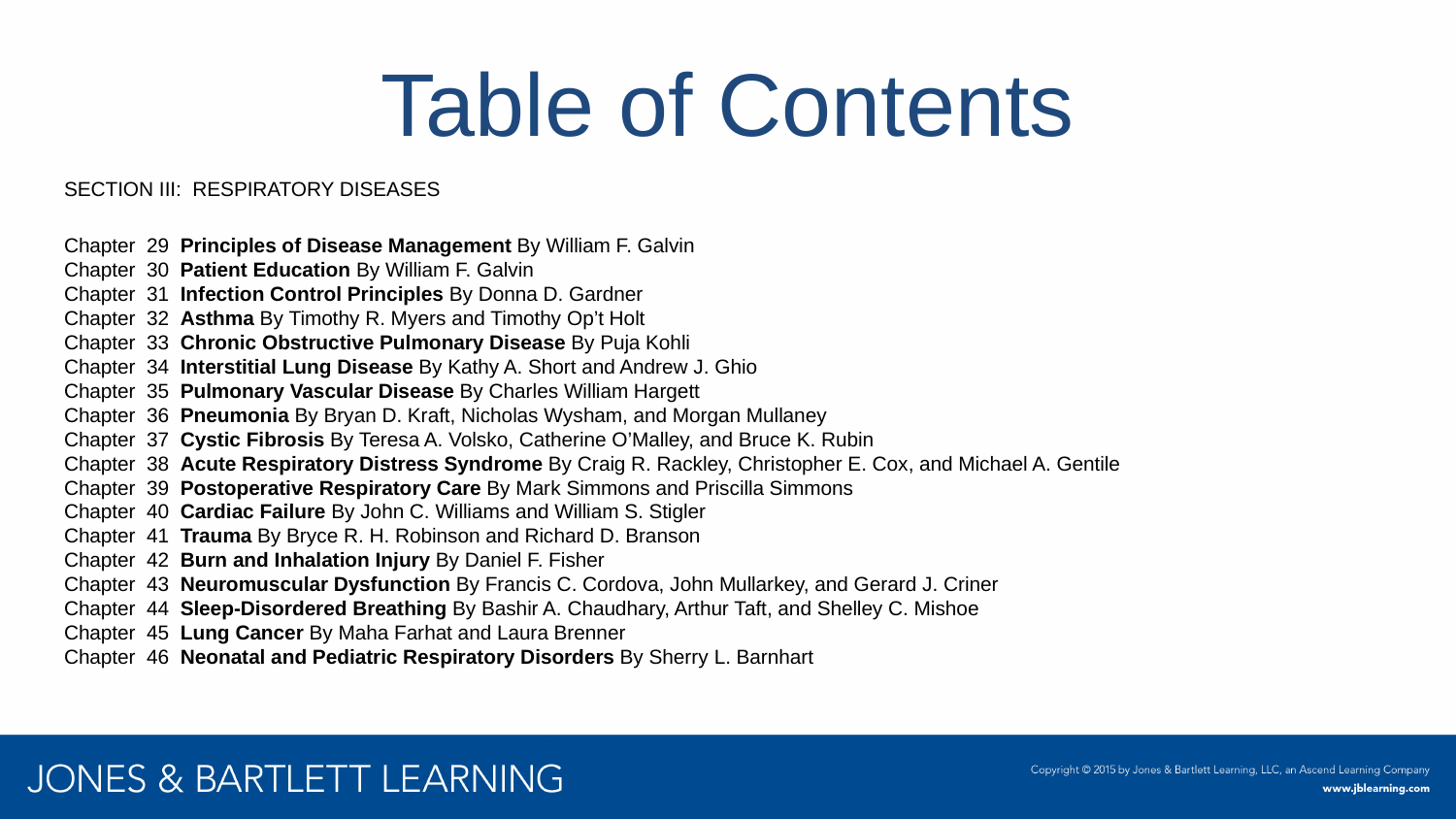

# Table of Contents
SECTION III:  RESPIRATORY DISEASES

Chapter  29  Principles of Disease Management By William F. Galvin
Chapter  30  Patient Education By William F. Galvin
Chapter  31  Infection Control Principles By Donna D. Gardner
Chapter  32  Asthma By Timothy R. Myers and Timothy Op’t Holt
Chapter  33  Chronic Obstructive Pulmonary Disease By Puja Kohli
Chapter  34  Interstitial Lung Disease By Kathy A. Short and Andrew J. Ghio
Chapter  35  Pulmonary Vascular Disease By Charles William Hargett
Chapter  36  Pneumonia By Bryan D. Kraft, Nicholas Wysham, and Morgan Mullaney
Chapter  37  Cystic Fibrosis By Teresa A. Volsko, Catherine O’Malley, and Bruce K. Rubin
Chapter  38  Acute Respiratory Distress Syndrome By Craig R. Rackley, Christopher E. Cox, and Michael A. Gentile
Chapter  39  Postoperative Respiratory Care By Mark Simmons and Priscilla Simmons
Chapter  40  Cardiac Failure By John C. Williams and William S. Stigler
Chapter  41  Trauma By Bryce R. H. Robinson and Richard D. Branson
Chapter  42  Burn and Inhalation Injury By Daniel F. Fisher
Chapter  43  Neuromuscular Dysfunction By Francis C. Cordova, John Mullarkey, and Gerard J. Criner
Chapter  44  Sleep-Disordered Breathing By Bashir A. Chaudhary, Arthur Taft, and Shelley C. Mishoe
Chapter  45  Lung Cancer By Maha Farhat and Laura Brenner
Chapter  46  Neonatal and Pediatric Respiratory Disorders By Sherry L. Barnhart